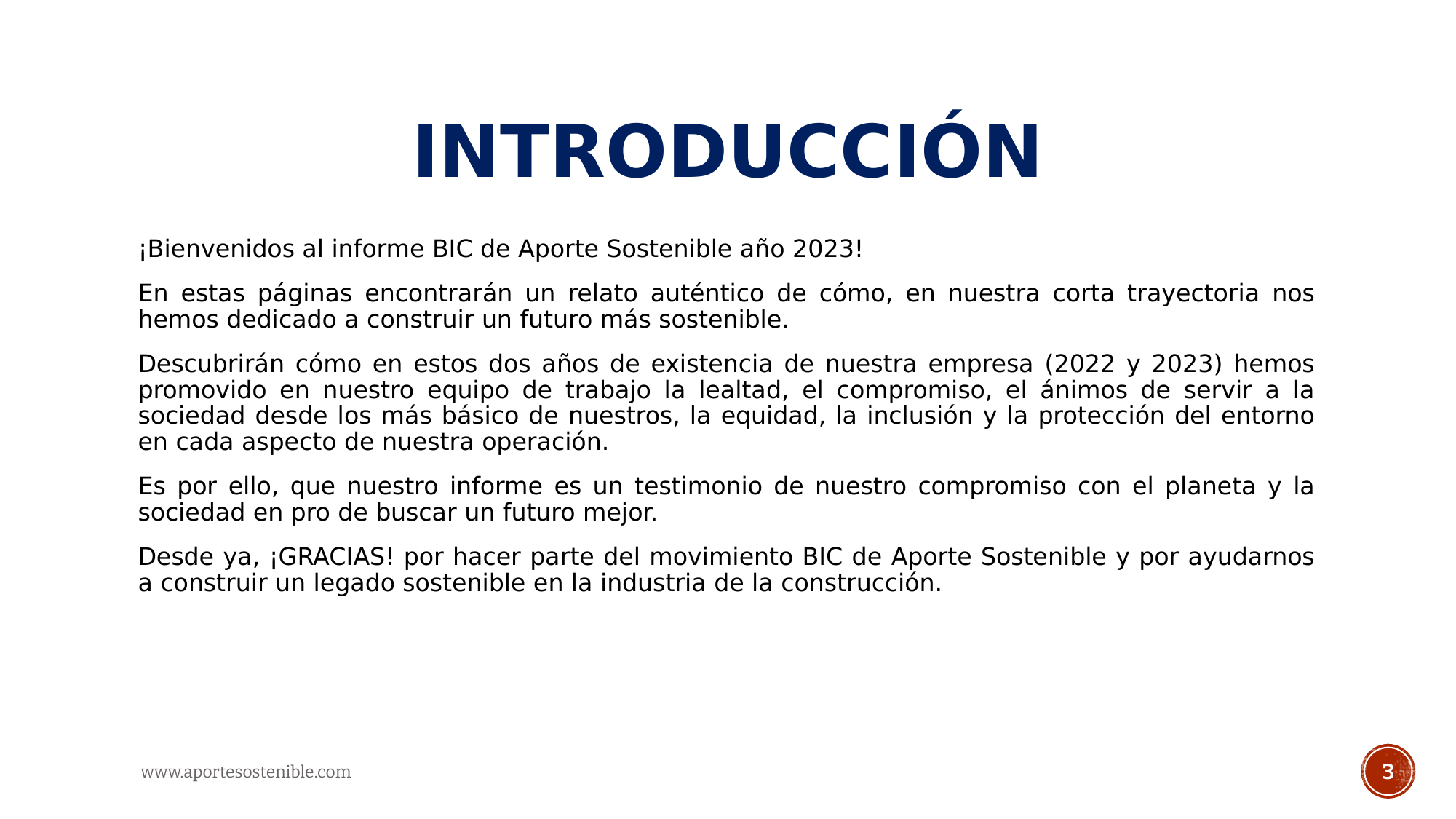

# INTRODUCCIÓN

¡Bienvenidos al informe BIC de Aporte Sostenible año 2023!
En estas páginas encontrarán un relato auténtico de cómo, en nuestra corta trayectoria nos hemos dedicado a construir un futuro más sostenible.
Descubrirán cómo en estos dos años de existencia de nuestra empresa (2022 y 2023) hemos promovido en nuestro equipo de trabajo la lealtad, el compromiso, el ánimos de servir a la sociedad desde los más básico de nuestros, la equidad, la inclusión y la protección del entorno en cada aspecto de nuestra operación.
Es por ello, que nuestro informe es un testimonio de nuestro compromiso con el planeta y la sociedad en pro de buscar un futuro mejor.
Desde ya, ¡GRACIAS! por hacer parte del movimiento BIC de Aporte Sostenible y por ayudarnos a construir un legado sostenible en la industria de la construcción.
www.aportesostenible.com
3